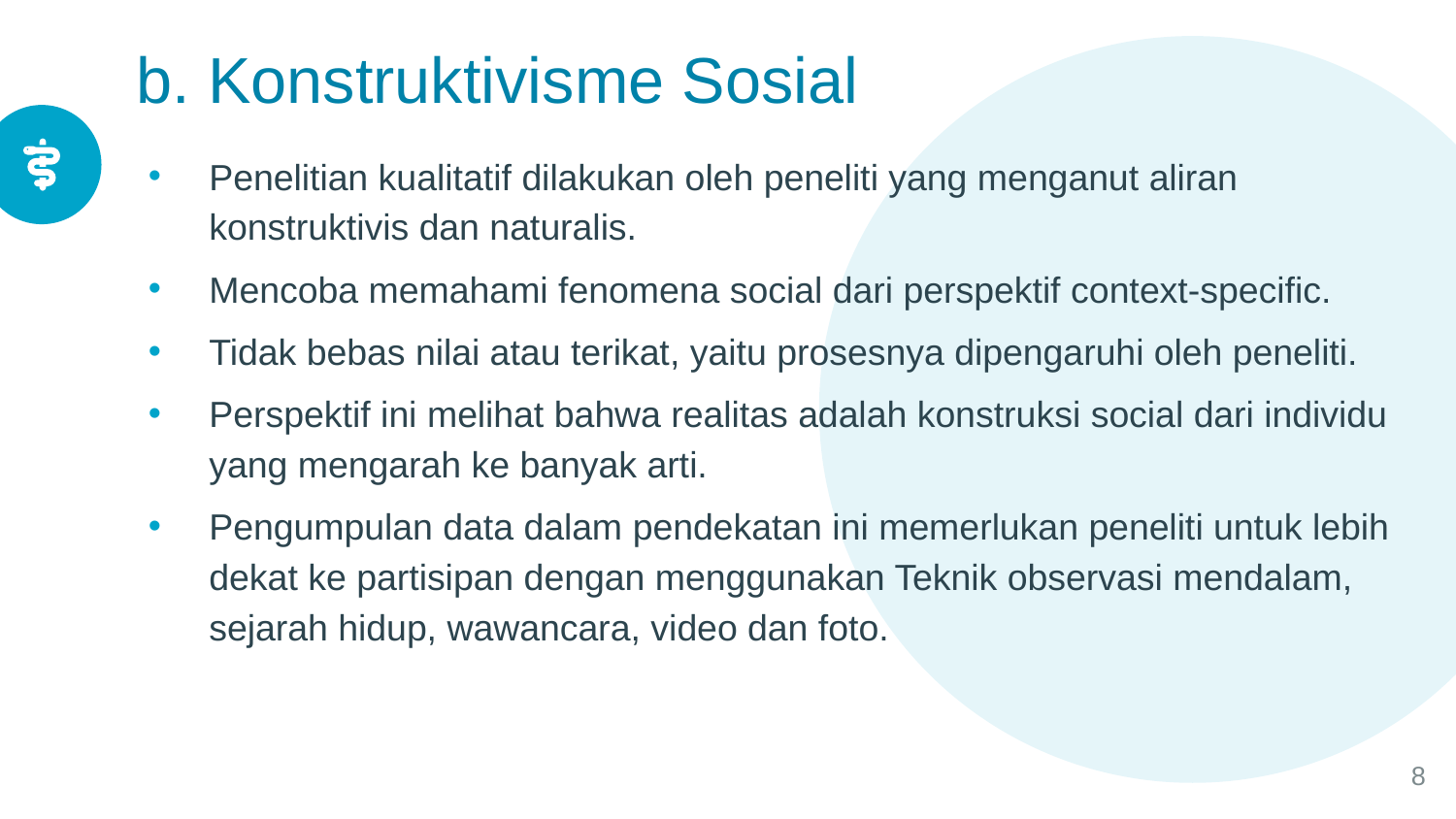

# b. Konstruktivisme Sosial
Penelitian kualitatif dilakukan oleh peneliti yang menganut aliran konstruktivis dan naturalis.
Mencoba memahami fenomena social dari perspektif context-specific.
Tidak bebas nilai atau terikat, yaitu prosesnya dipengaruhi oleh peneliti.
Perspektif ini melihat bahwa realitas adalah konstruksi social dari individu yang mengarah ke banyak arti.
Pengumpulan data dalam pendekatan ini memerlukan peneliti untuk lebih dekat ke partisipan dengan menggunakan Teknik observasi mendalam, sejarah hidup, wawancara, video dan foto.
8